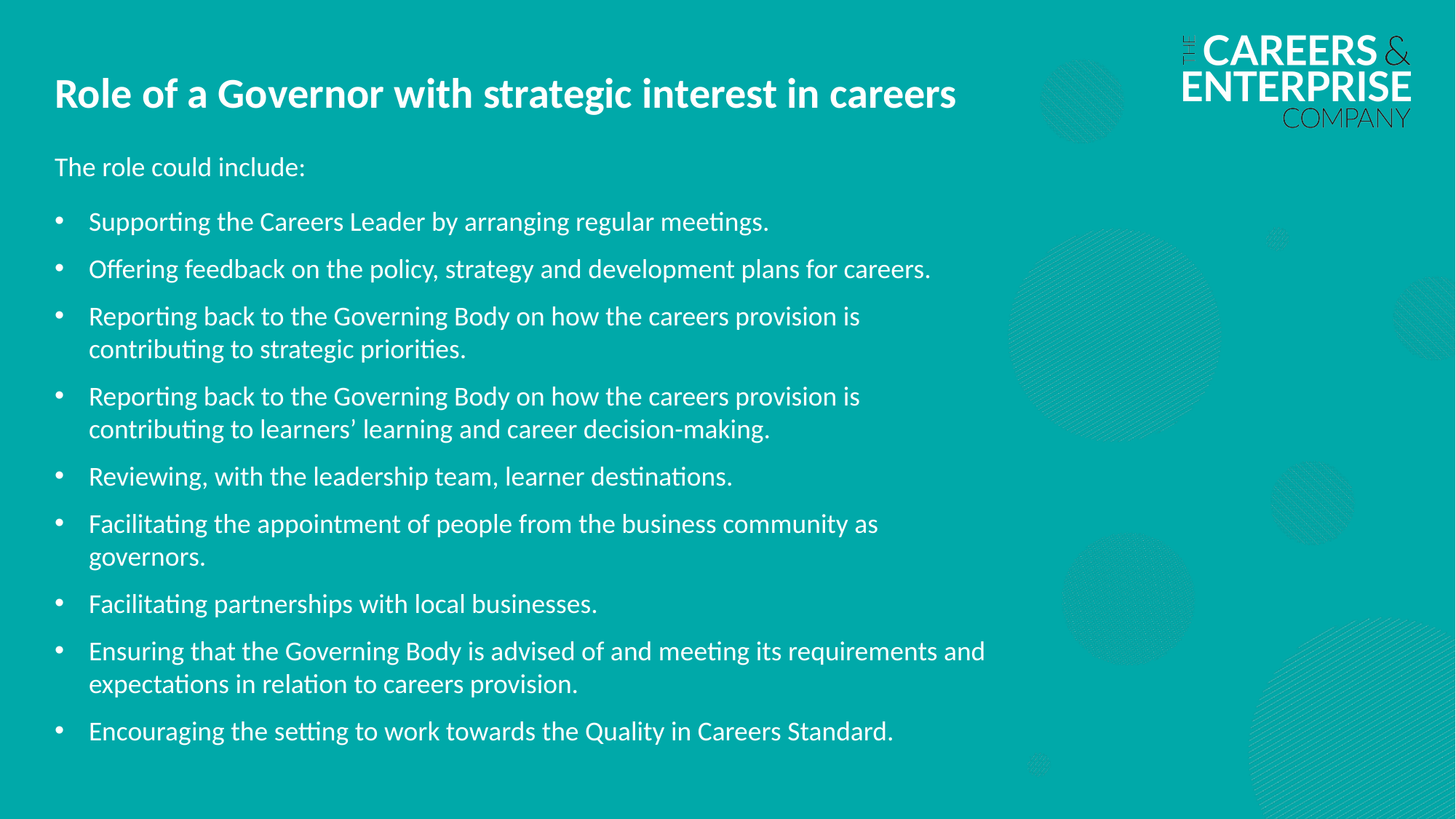

Role of a Governor with strategic interest in careers

The role could include:

Supporting the Careers Leader by arranging regular meetings.

Offering feedback on the policy, strategy and development plans for careers.

Reporting back to the Governing Body on how the careers provision is contributing to strategic priorities.

Reporting back to the Governing Body on how the careers provision is contributing to learners’ learning and career decision-making.

Reviewing, with the leadership team, learner destinations.

Facilitating the appointment of people from the business community as governors.

Facilitating partnerships with local businesses.

Ensuring that the Governing Body is advised of and meeting its requirements and expectations in relation to careers provision.

Encouraging the setting to work towards the Quality in Careers Standard.